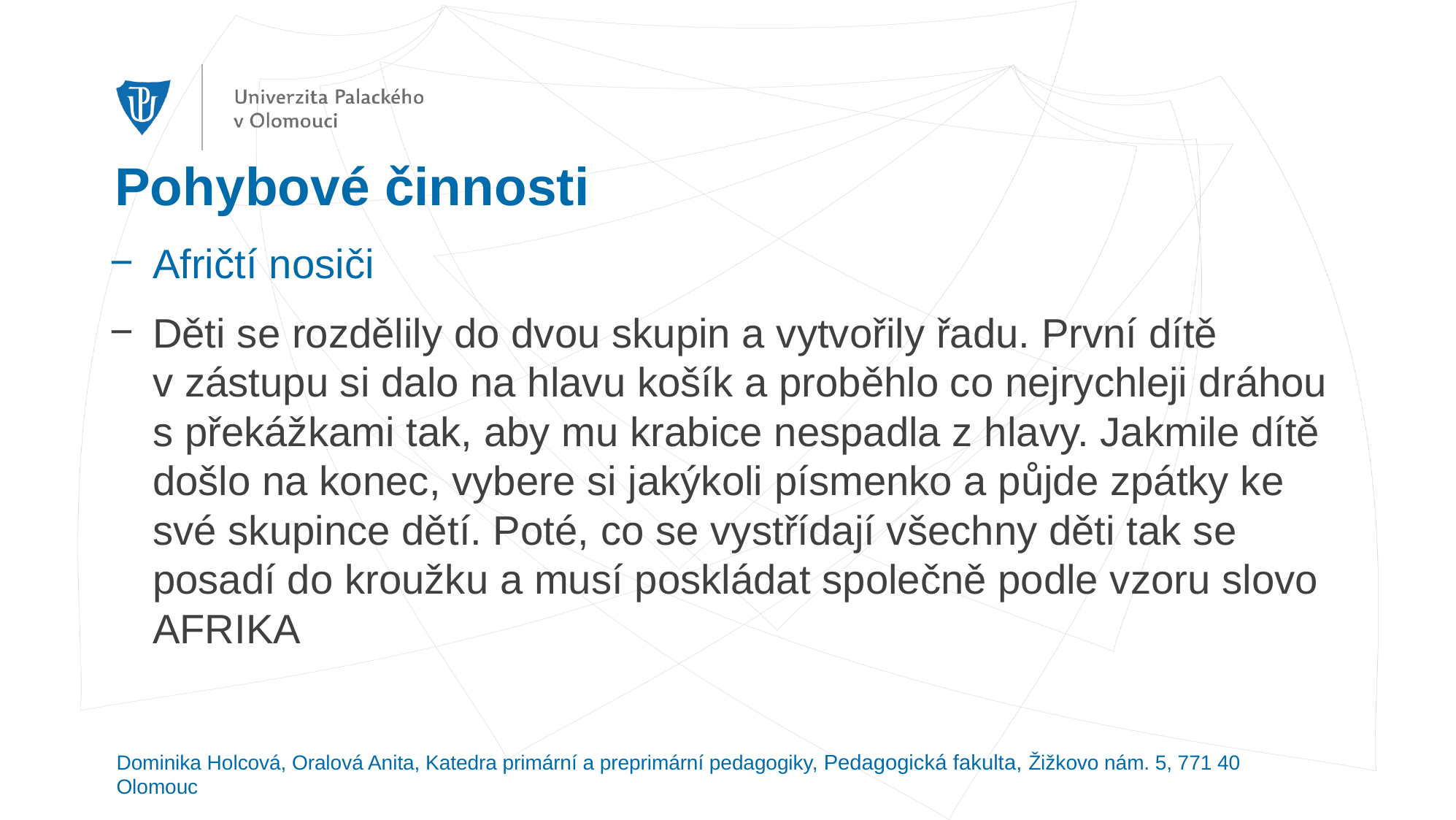

# Pohybové činnosti
Afričtí nosiči
Děti se rozdělily do dvou skupin a vytvořily řadu. První dítě v zástupu si dalo na hlavu košík a proběhlo co nejrychleji dráhou s překážkami tak, aby mu krabice nespadla z hlavy. Jakmile dítě došlo na konec, vybere si jakýkoli písmenko a půjde zpátky ke své skupince dětí. Poté, co se vystřídají všechny děti tak se posadí do kroužku a musí poskládat společně podle vzoru slovo AFRIKA

Dominika Holcová, Oralová Anita, Katedra primární a preprimární pedagogiky, Pedagogická fakulta, Žižkovo nám. 5, 771 40 Olomouc